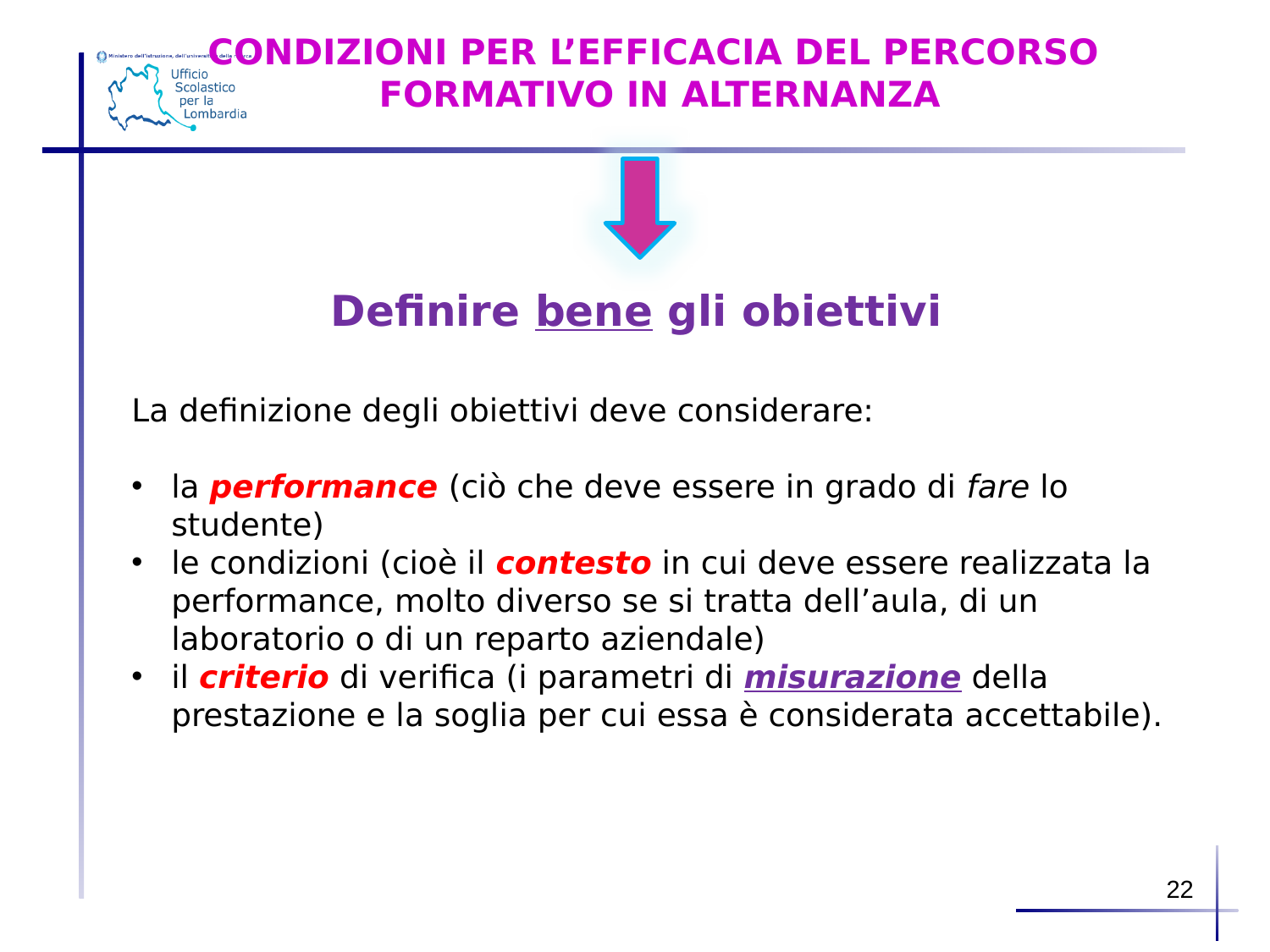

CONDIZIONI PER L’EFFICACIA DEL PERCORSO
FORMATIVO IN ALTERNANZA

Definire bene gli obiettivi
La definizione degli obiettivi deve considerare:

la performance (ciò che deve essere in grado di fare lo studente)
le condizioni (cioè il contesto in cui deve essere realizzata la performance, molto diverso se si tratta dell’aula, di un laboratorio o di un reparto aziendale)
il criterio di verifica (i parametri di misurazione della prestazione e la soglia per cui essa è considerata accettabile).
22